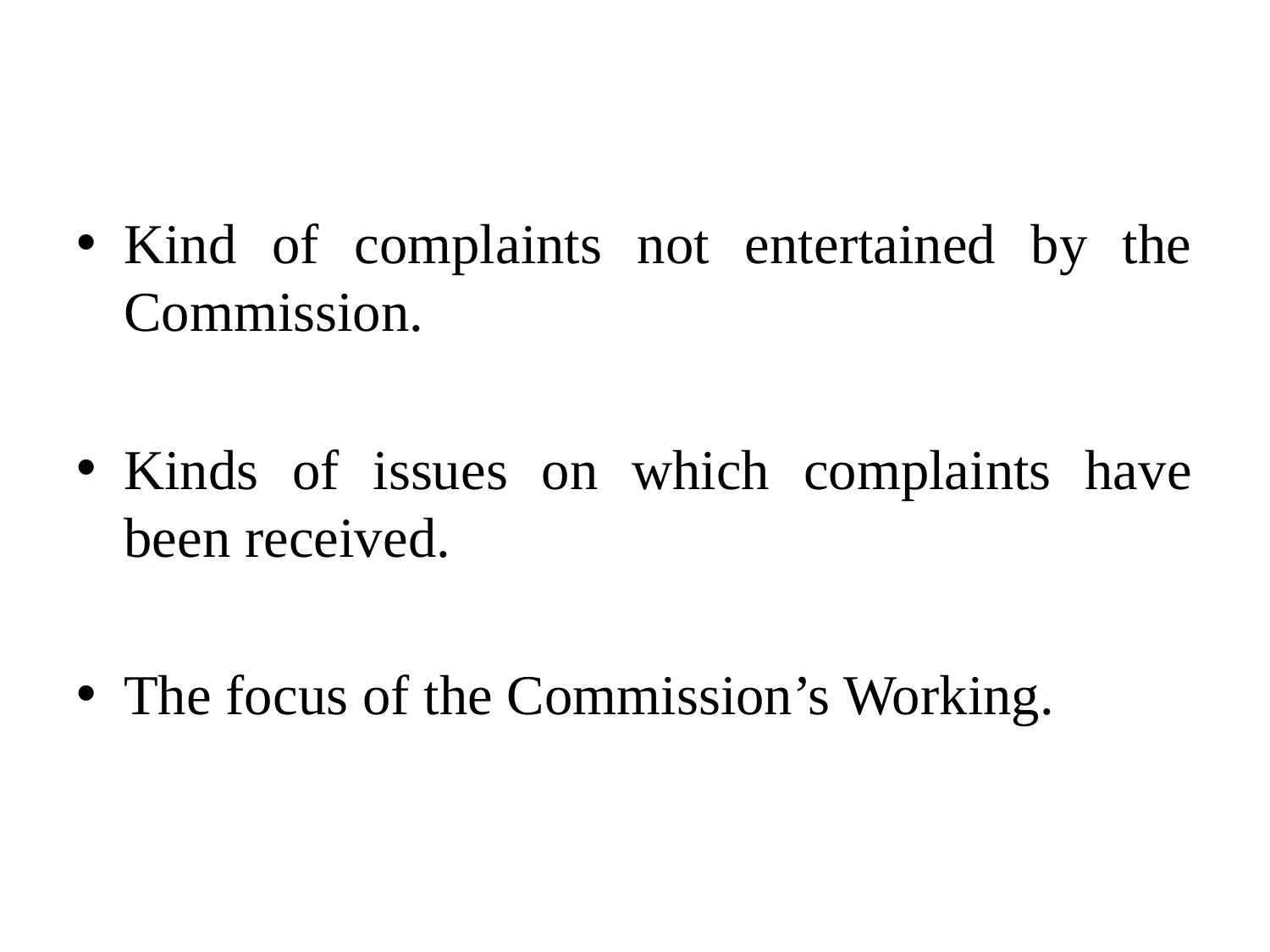

Kind of complaints not entertained by the Commission.

Kinds of issues on which complaints have been received.

The focus of the Commission’s Working.